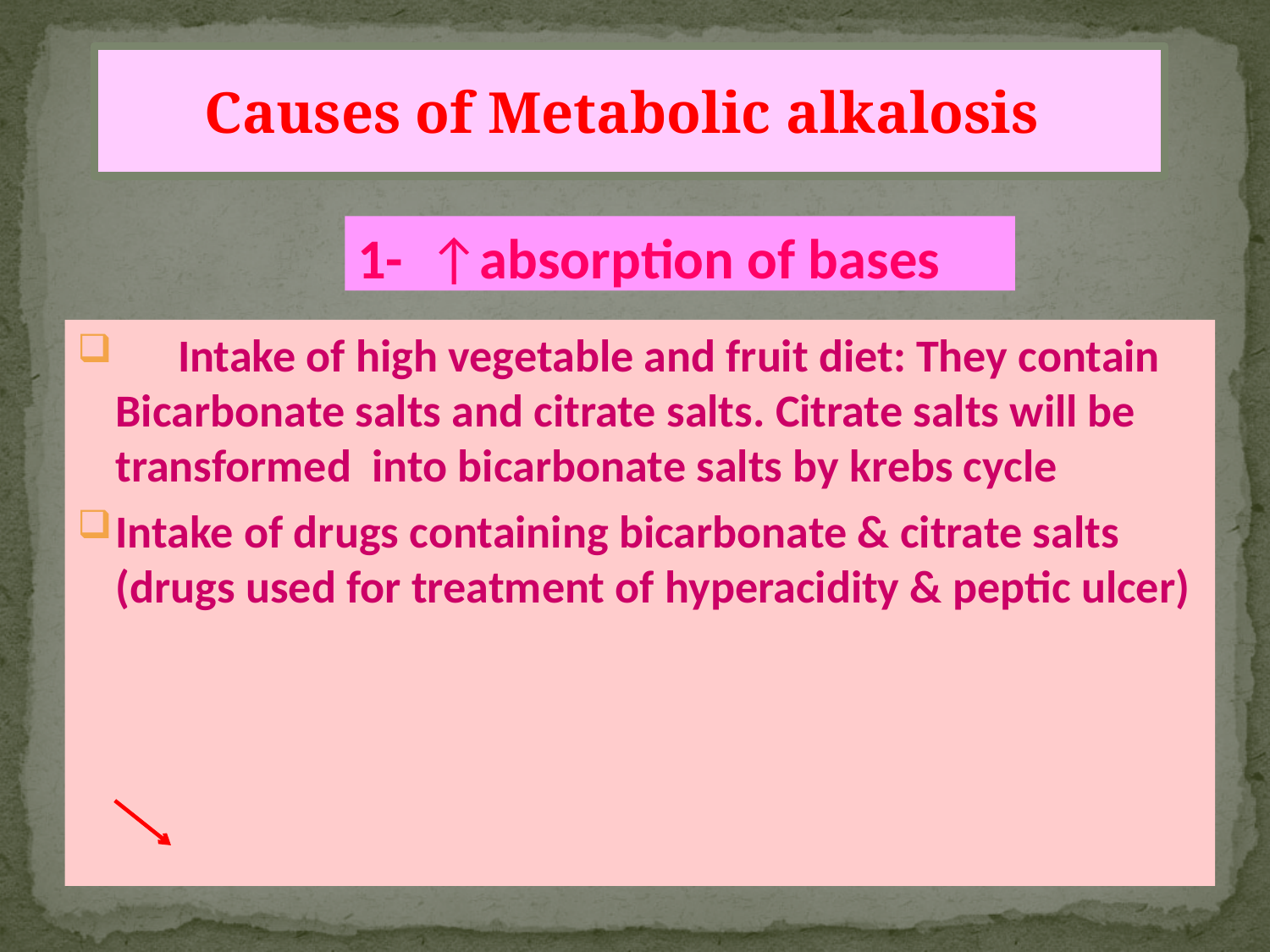

Causes of Metabolic alkalosis
1-  ↑absorption of bases
      Intake of high vegetable and fruit diet: They contain Bicarbonate salts and citrate salts. Citrate salts will be transformed  into bicarbonate salts by krebs cycle
Intake of drugs containing bicarbonate & citrate salts (drugs used for treatment of hyperacidity & peptic ulcer)